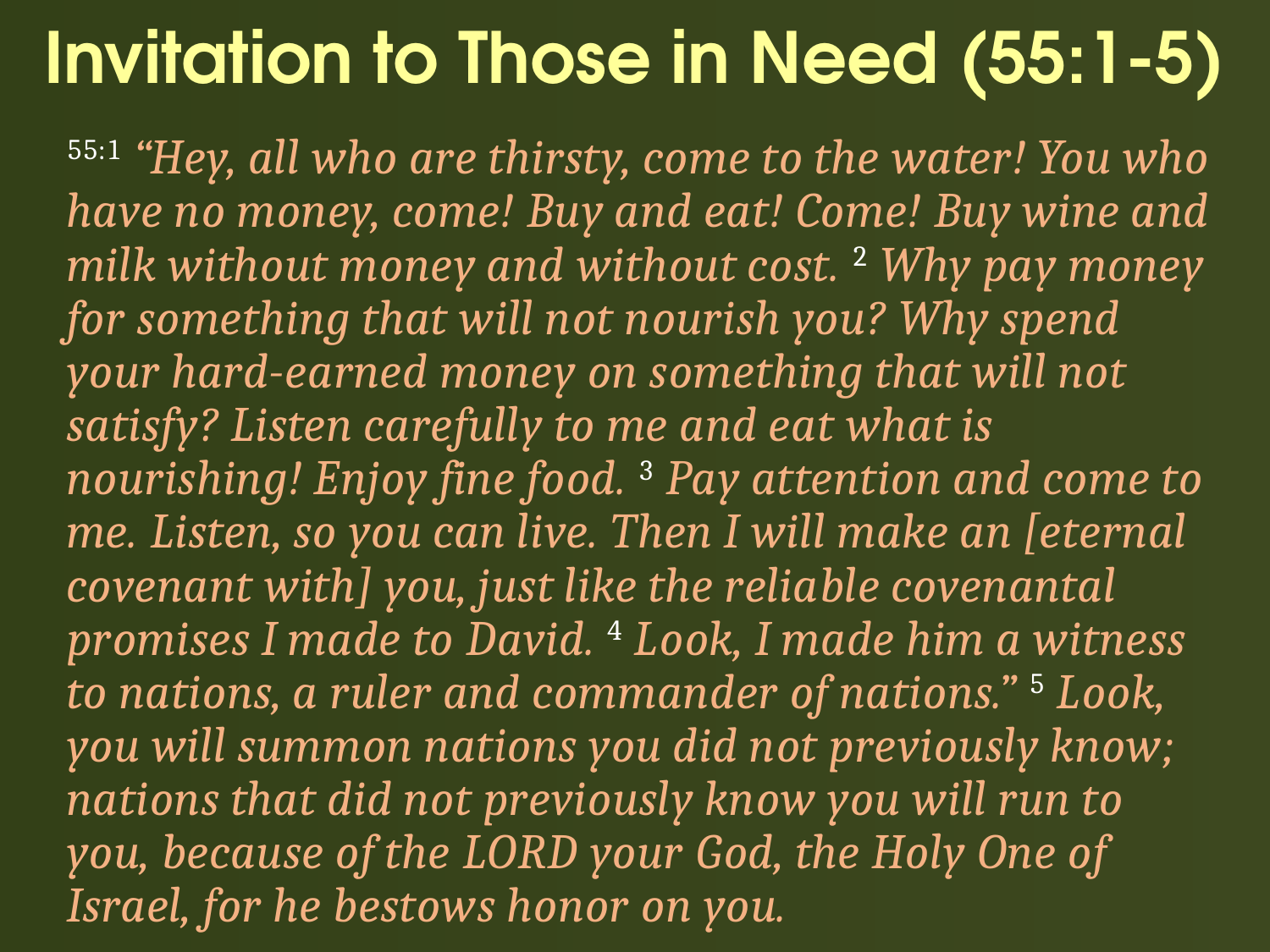

# Invitation to Those in Need (55:1-5)
55:1 “Hey, all who are thirsty, come to the water! You who have no money, come! Buy and eat! Come! Buy wine and milk without money and without cost. 2 Why pay money for something that will not nourish you? Why spend your hard-earned money on something that will not satisfy? Listen carefully to me and eat what is nourishing! Enjoy fine food. 3 Pay attention and come to me. Listen, so you can live. Then I will make an [eternal covenant with] you, just like the reliable covenantal promises I made to David. 4 Look, I made him a witness to nations, a ruler and commander of nations.” 5 Look, you will summon nations you did not previously know; nations that did not previously know you will run to you, because of the LORD your God, the Holy One of Israel, for he bestows honor on you.